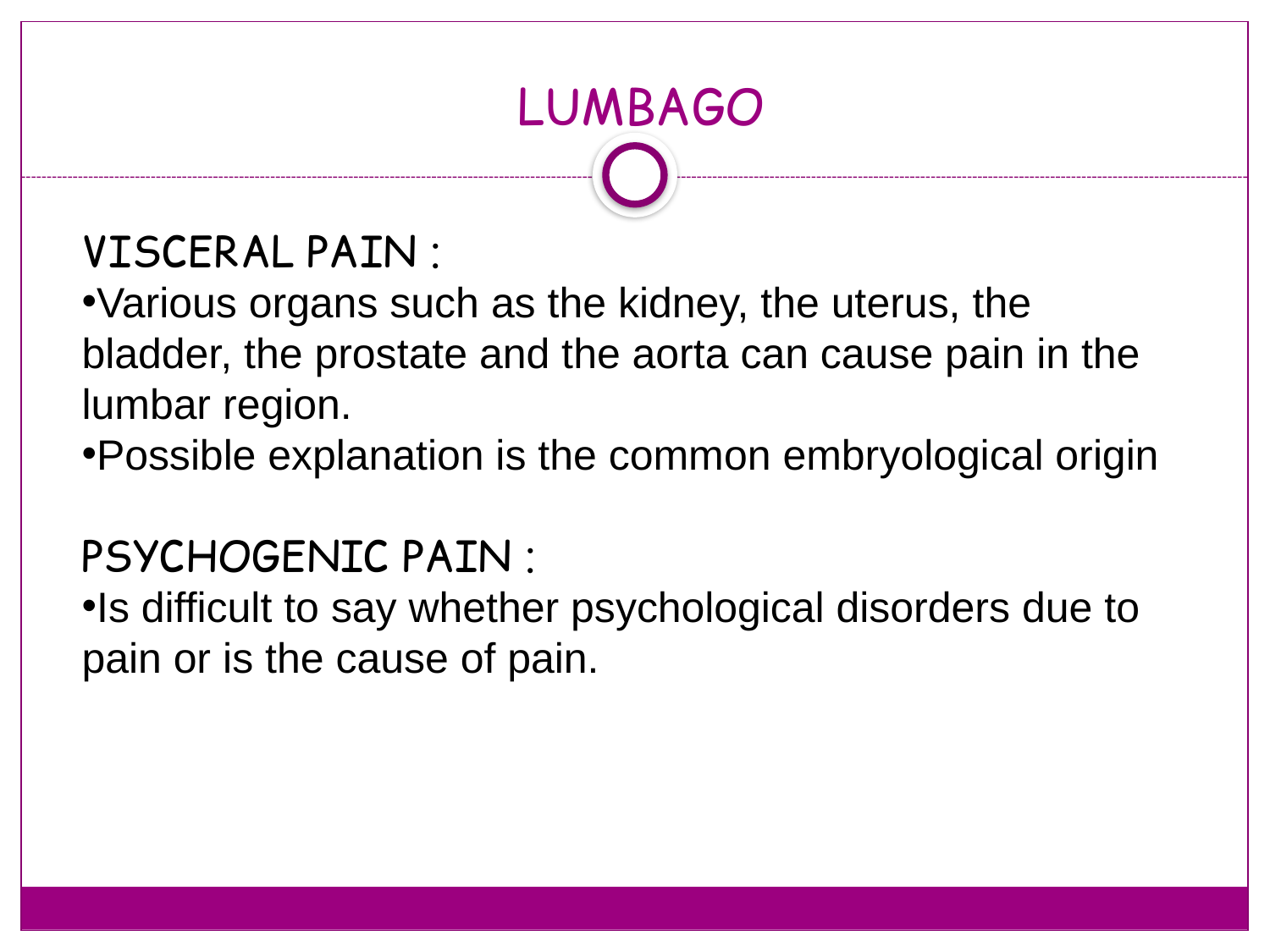

#
          LUMBAGO

VISCERAL PAIN :
Various organs such as the kidney, the uterus, the bladder, the prostate and the aorta can cause pain in the lumbar region.
Possible explanation is the common embryological origin

PSYCHOGENIC PAIN :
Is difficult to say whether psychological disorders due to pain or is the cause of pain.